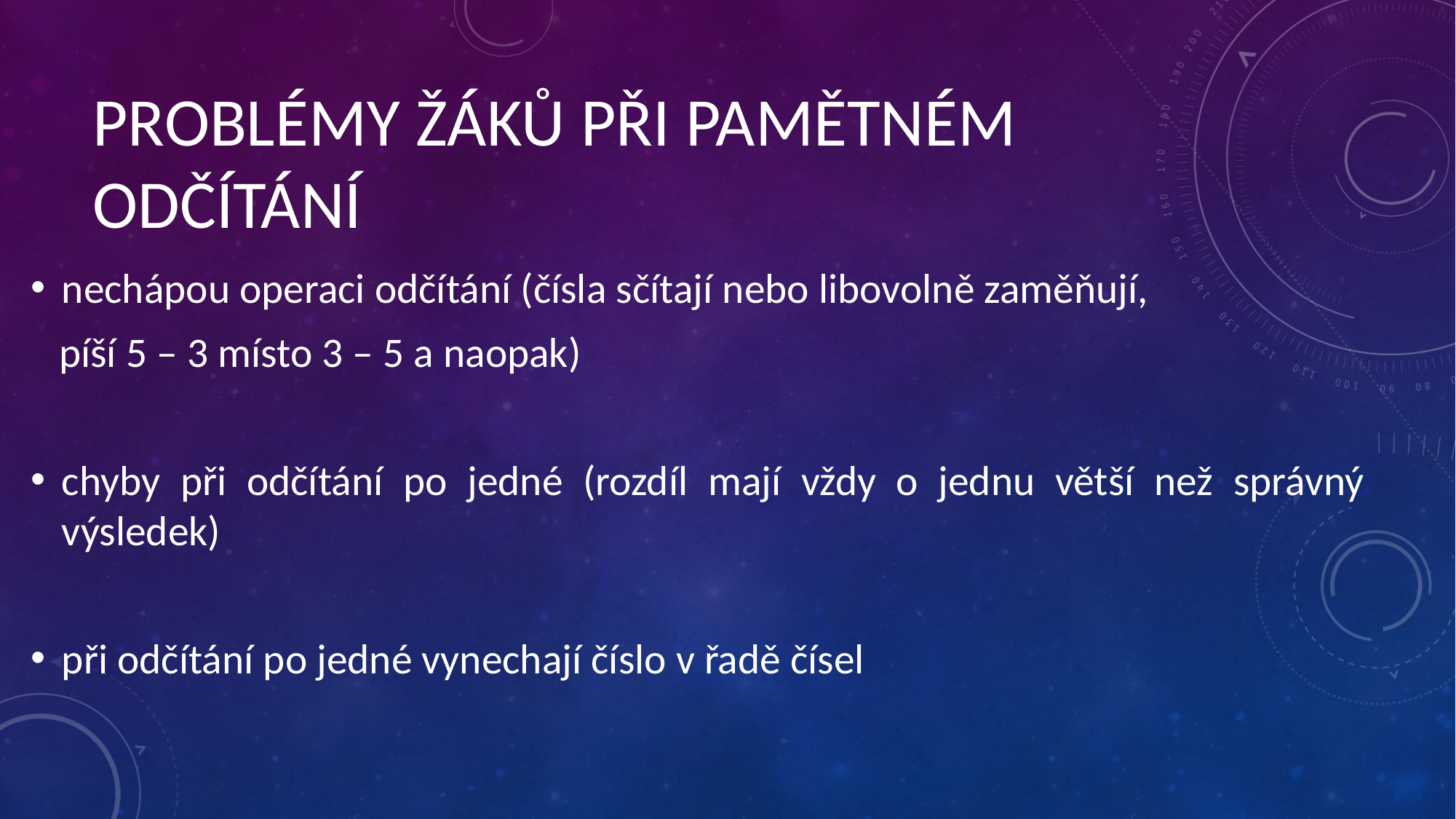

# Problémy žáků při pamětném odčítání
nechápou operaci odčítání (čísla sčítají nebo libovolně zaměňují,
   píší 5 – 3 místo 3 – 5 a naopak)

chyby při odčítání po jedné (rozdíl mají vždy o jednu větší než správný výsledek)

při odčítání po jedné vynechají číslo v řadě čísel